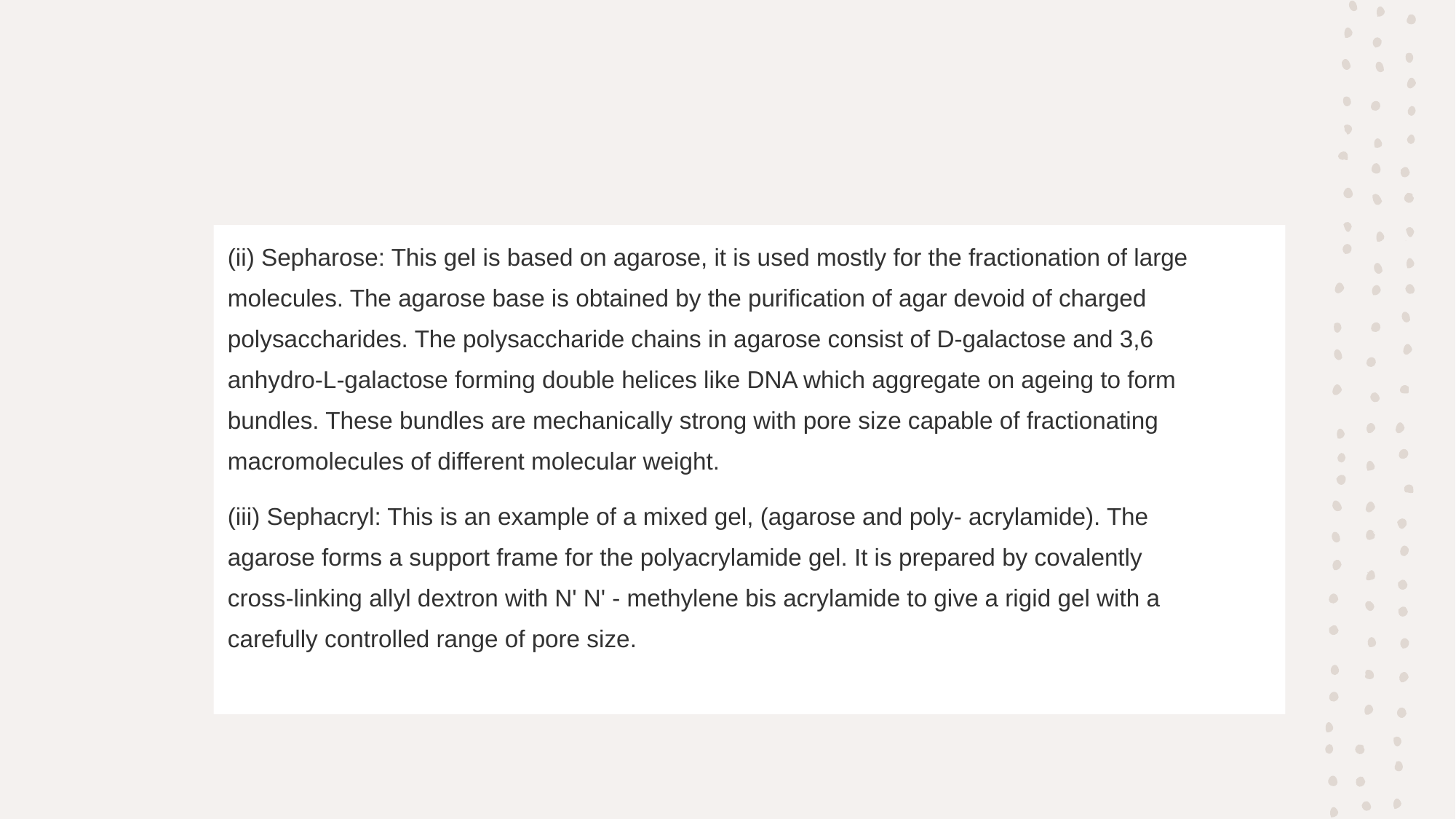

#

(ii) Sepharose: This gel is based on agarose, it is used mostly for the fractionation of large molecules. The agarose base is obtained by the purification of agar devoid of charged polysaccharides. The polysaccharide chains in agarose consist of D-galactose and 3,6 anhydro-L-galactose forming double helices like DNA which aggregate on ageing to form bundles. These bundles are mechanically strong with pore size capable of fractionating macromolecules of different molecular weight.
(iii) Sephacryl: This is an example of a mixed gel, (agarose and poly- acrylamide). The agarose forms a support frame for the polyacrylamide gel. It is prepared by covalently cross-linking allyl dextron with N' N' - methylene bis acrylamide to give a rigid gel with a carefully controlled range of pore size.